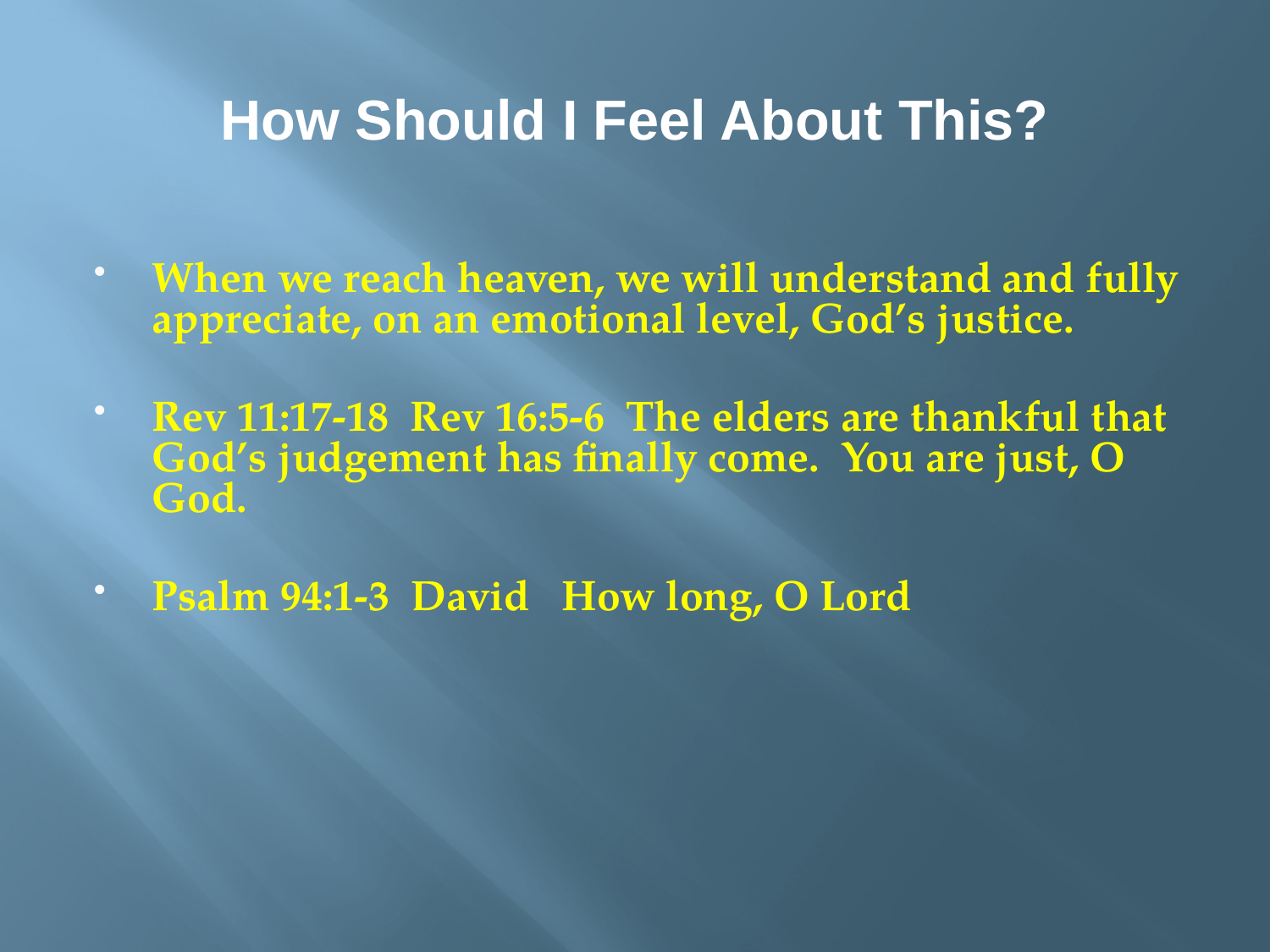

# How Should I Feel About This?
When we reach heaven, we will understand and fully appreciate, on an emotional level, God’s justice.

Rev 11:17-18  Rev 16:5-6  The elders are thankful that God’s judgement has finally come.  You are just, O God.

Psalm 94:1-3  David   How long, O Lord